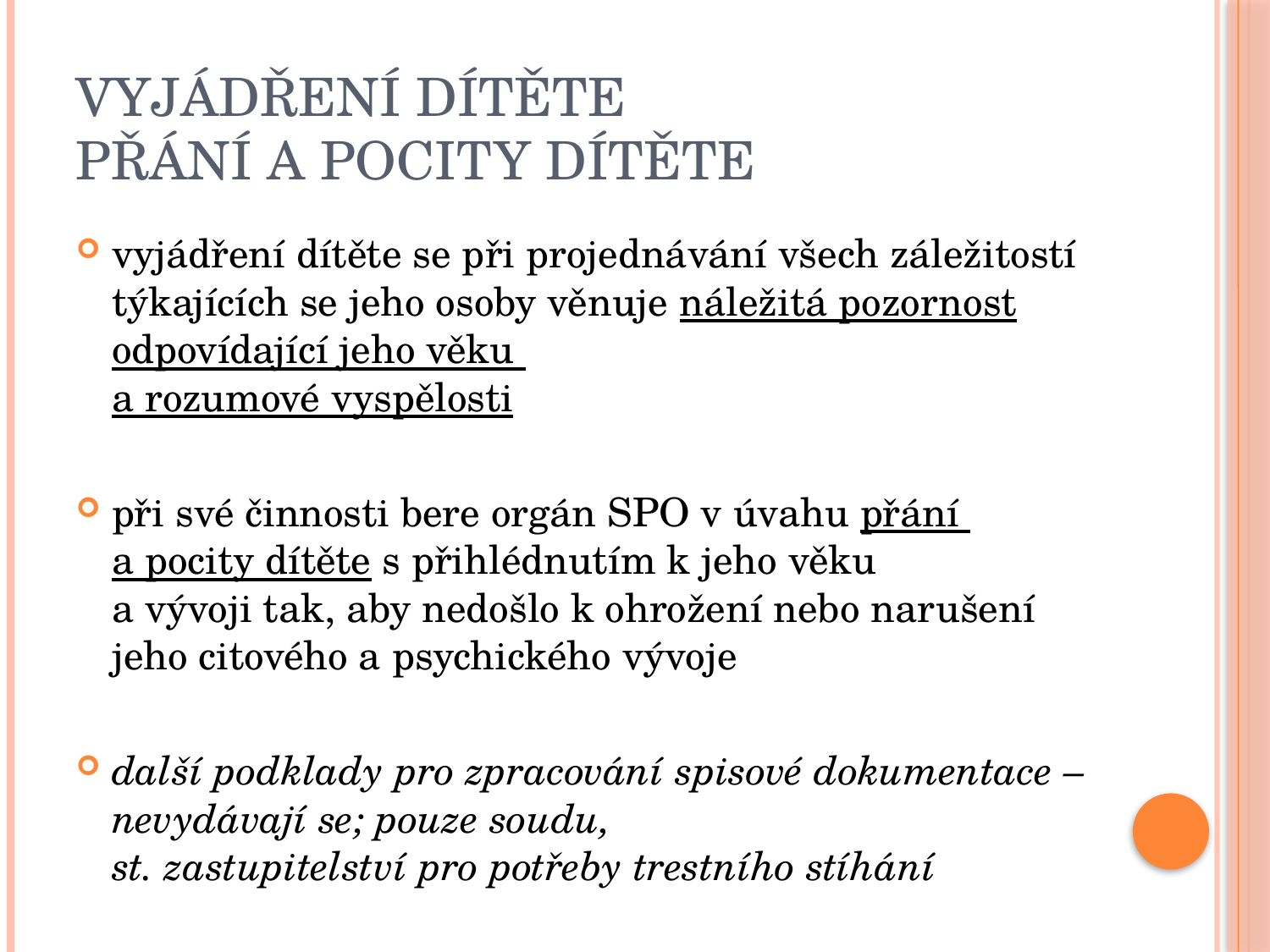

# Vyjádření dítěte Přání a pocity dítěte
vyjádření dítěte se při projednávání všech záležitostí týkajících se jeho osoby věnuje náležitá pozornost odpovídající jeho věku
a rozumové vyspělosti

při své činnosti bere orgán SPO v úvahu přání
a pocity dítěte s přihlédnutím k jeho věku
a vývoji tak, aby nedošlo k ohrožení nebo narušení jeho citového a psychického vývoje

další podklady pro zpracování spisové dokumentace – nevydávají se; pouze soudu,
st. zastupitelství pro potřeby trestního stíhání